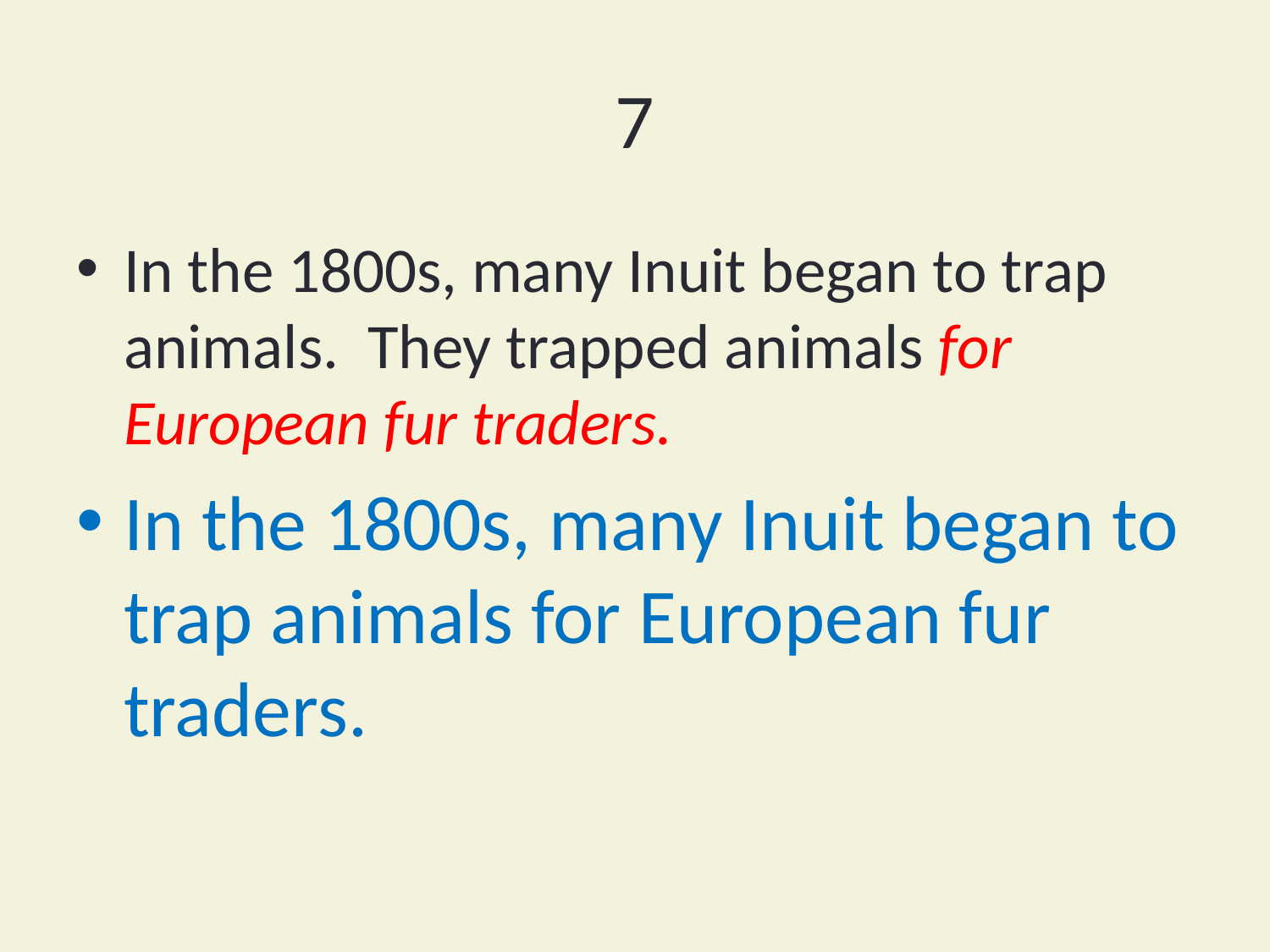

# 7
In the 1800s, many Inuit began to trap animals.  They trapped animals for European fur traders.
In the 1800s, many Inuit began to trap animals for European fur traders.